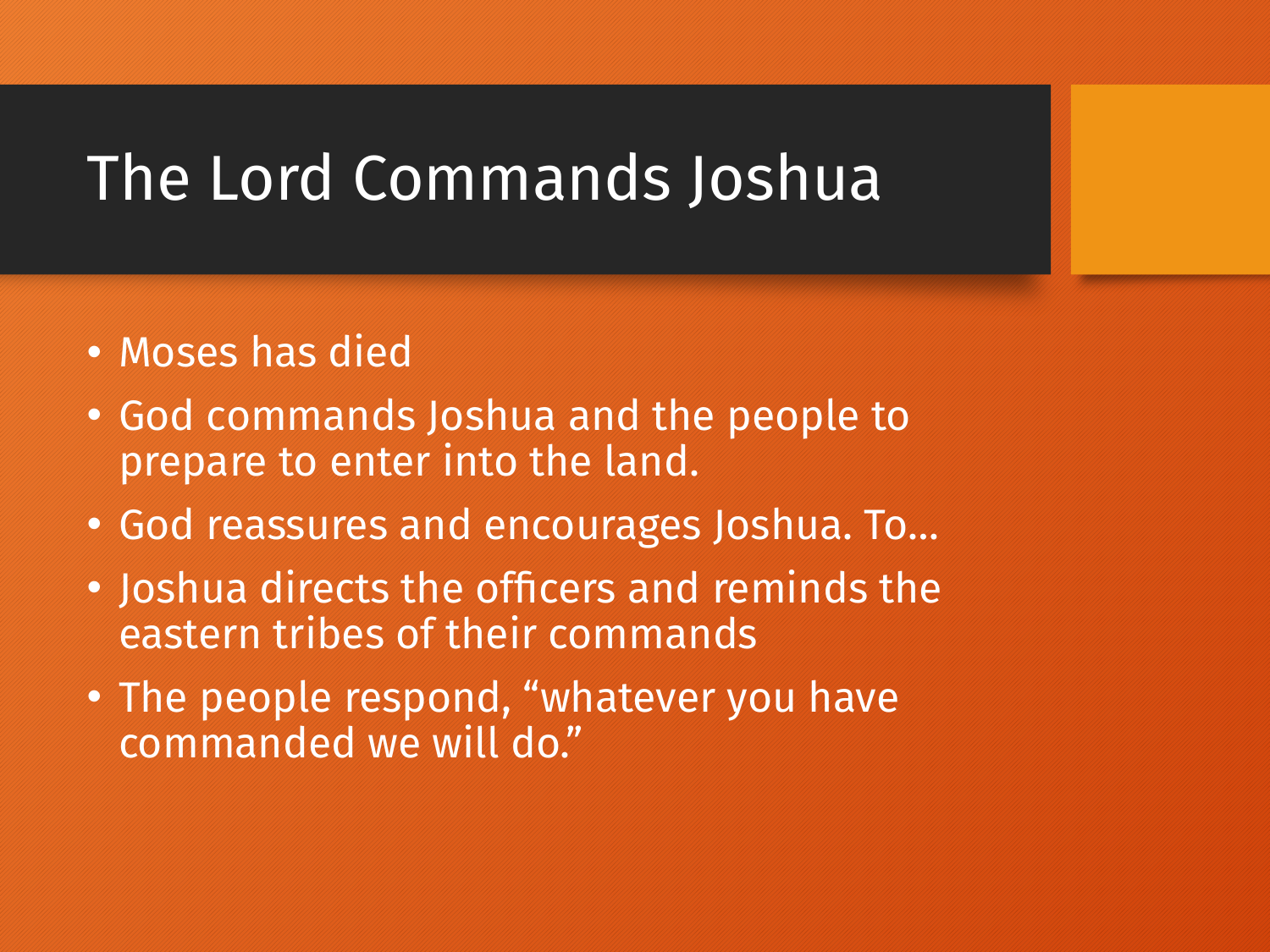

# The Lord Commands Joshua
Moses has died
God commands Joshua and the people to prepare to enter into the land.
God reassures and encourages Joshua. To…
Joshua directs the officers and reminds the eastern tribes of their commands
The people respond, “whatever you have commanded we will do.”